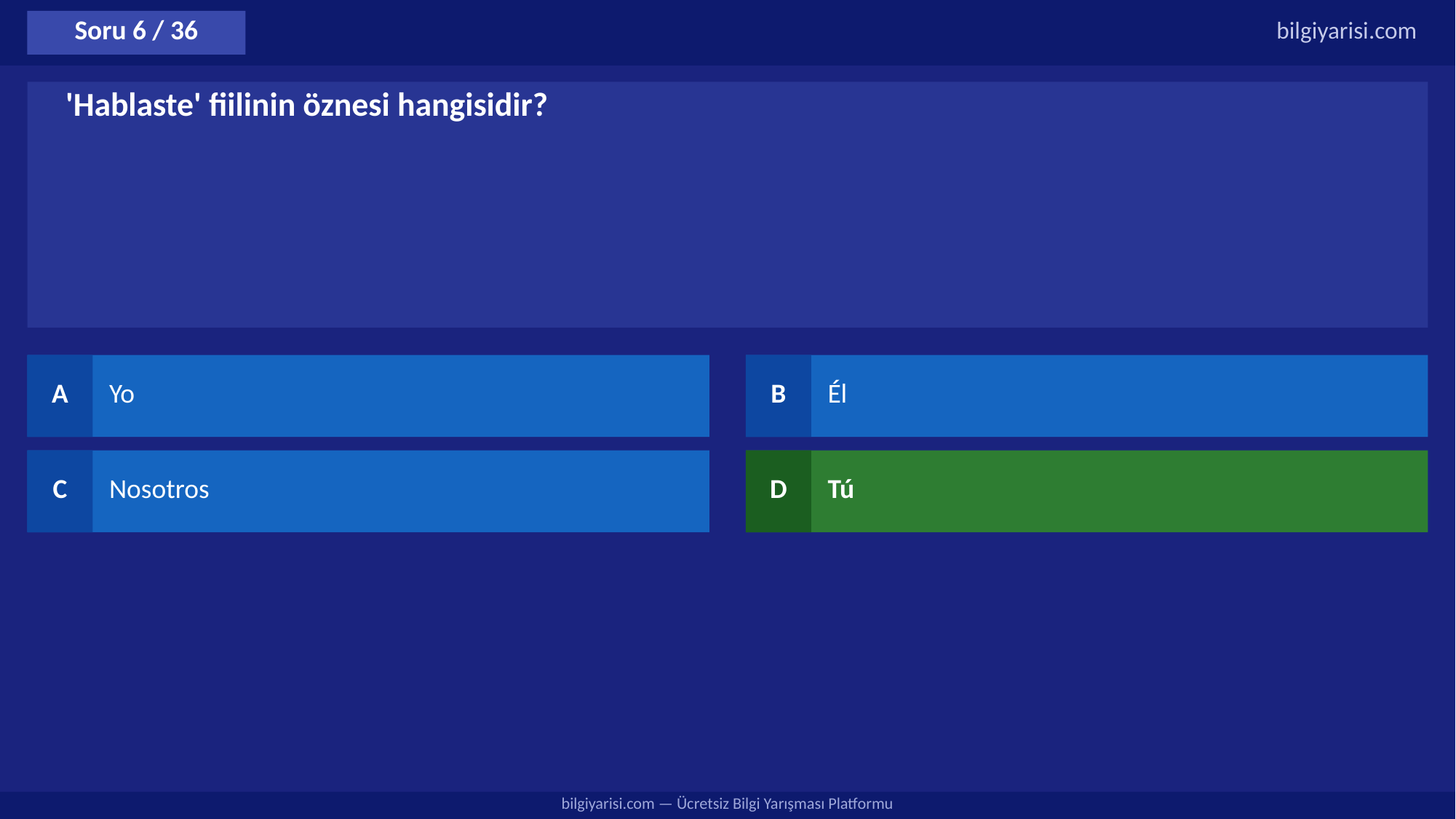

Soru 6 / 36
bilgiyarisi.com

'Hablaste' fiilinin öznesi hangisidir?

A
Yo

B
Él

C
Nosotros

D
Tú
bilgiyarisi.com — Ücretsiz Bilgi Yarışması Platformu